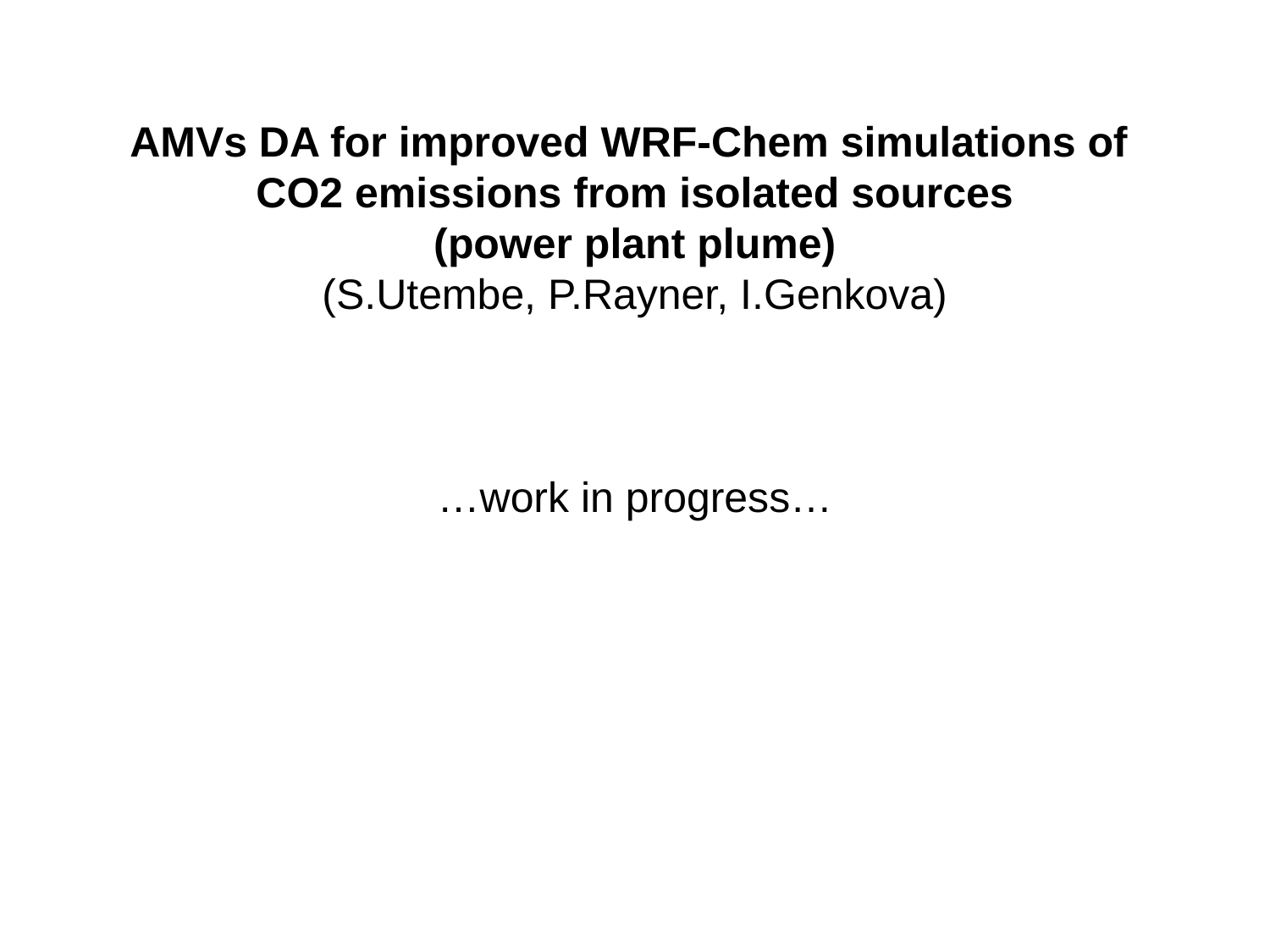

# AMVs DA for improved WRF-Chem simulations of CO2 emissions from isolated sources (power plant plume) (S.Utembe, P.Rayner, I.Genkova) …work in progress…